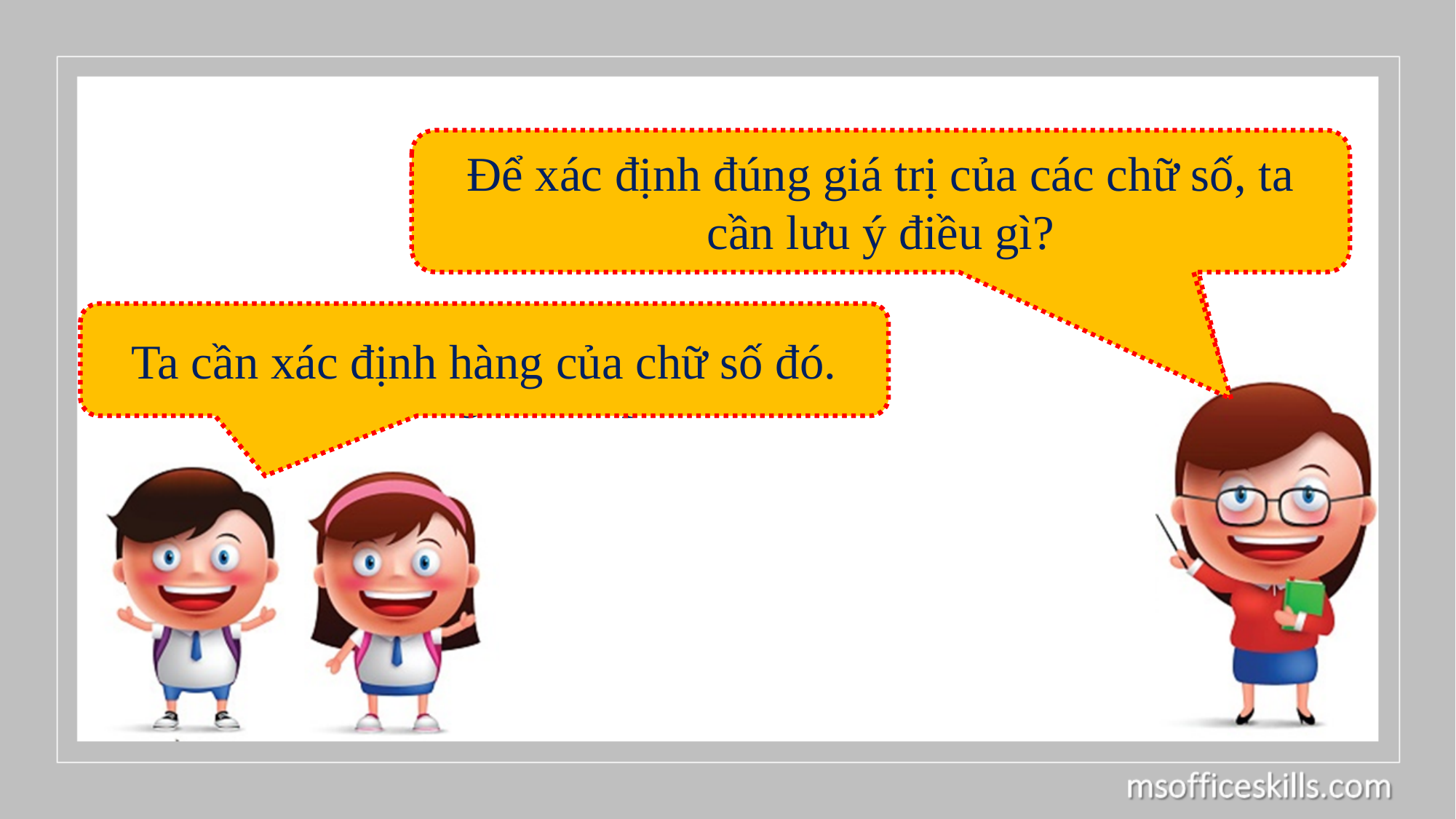

Để xác định đúng giá trị của các chữ số, ta cần lưu ý điều gì?
Khi đọc số, ta cần lưu ý điều gì?
Ta cần xác định hàng của chữ số đó.
Khi đọc số, ta cần đọc đúng và đầy đủ các hàng, các lớp.